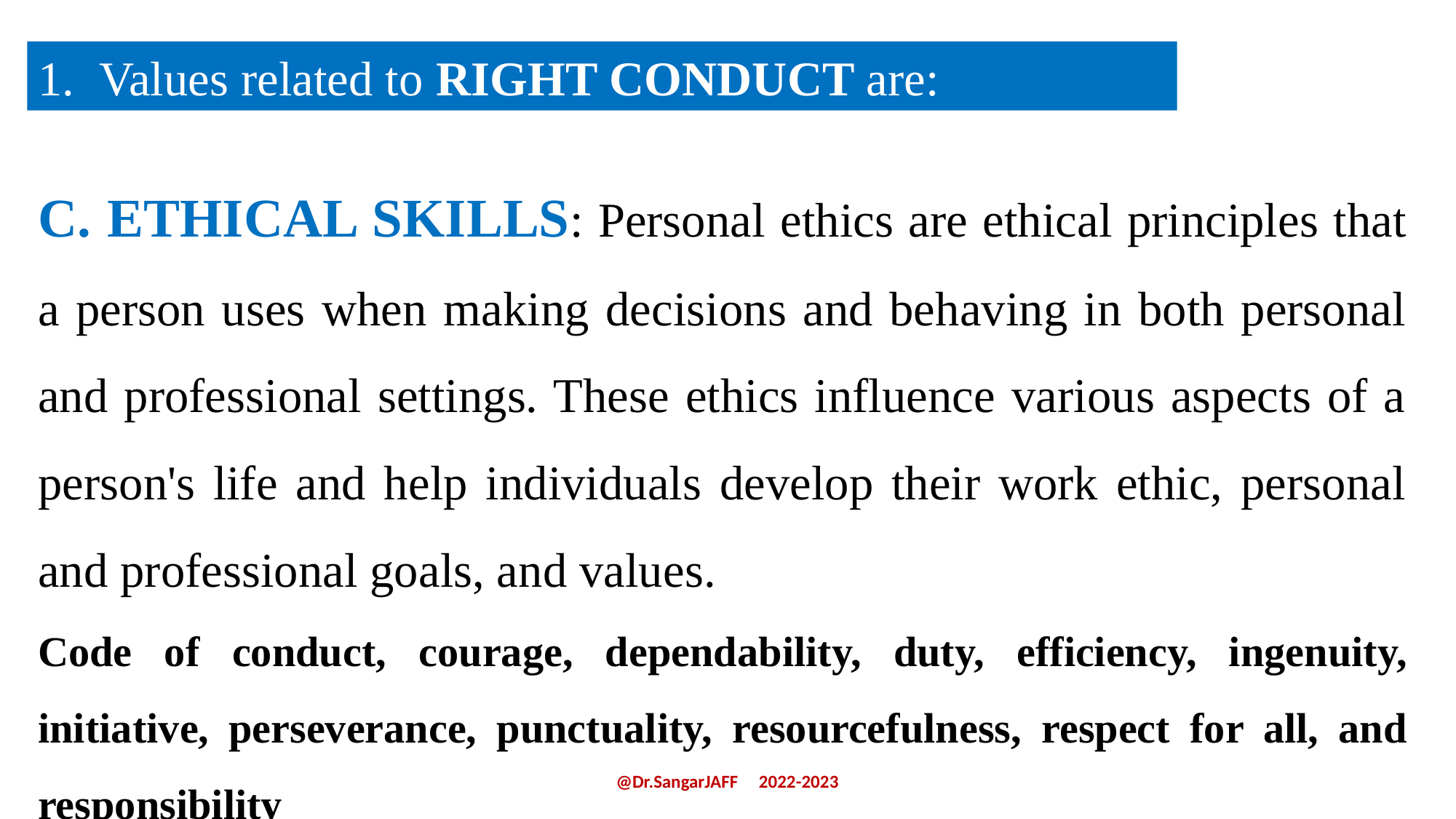

Values related to RIGHT CONDUCT are:

C. ETHICAL SKILLS: Personal ethics are ethical principles that a person uses when making decisions and behaving in both personal and professional settings. These ethics influence various aspects of a person's life and help individuals develop their work ethic, personal and professional goals, and values.

Code of conduct, courage, dependability, duty, efficiency, ingenuity, initiative, perseverance, punctuality, resourcefulness, respect for all, and responsibility
@Dr.SangarJAFF     2022-2023
15